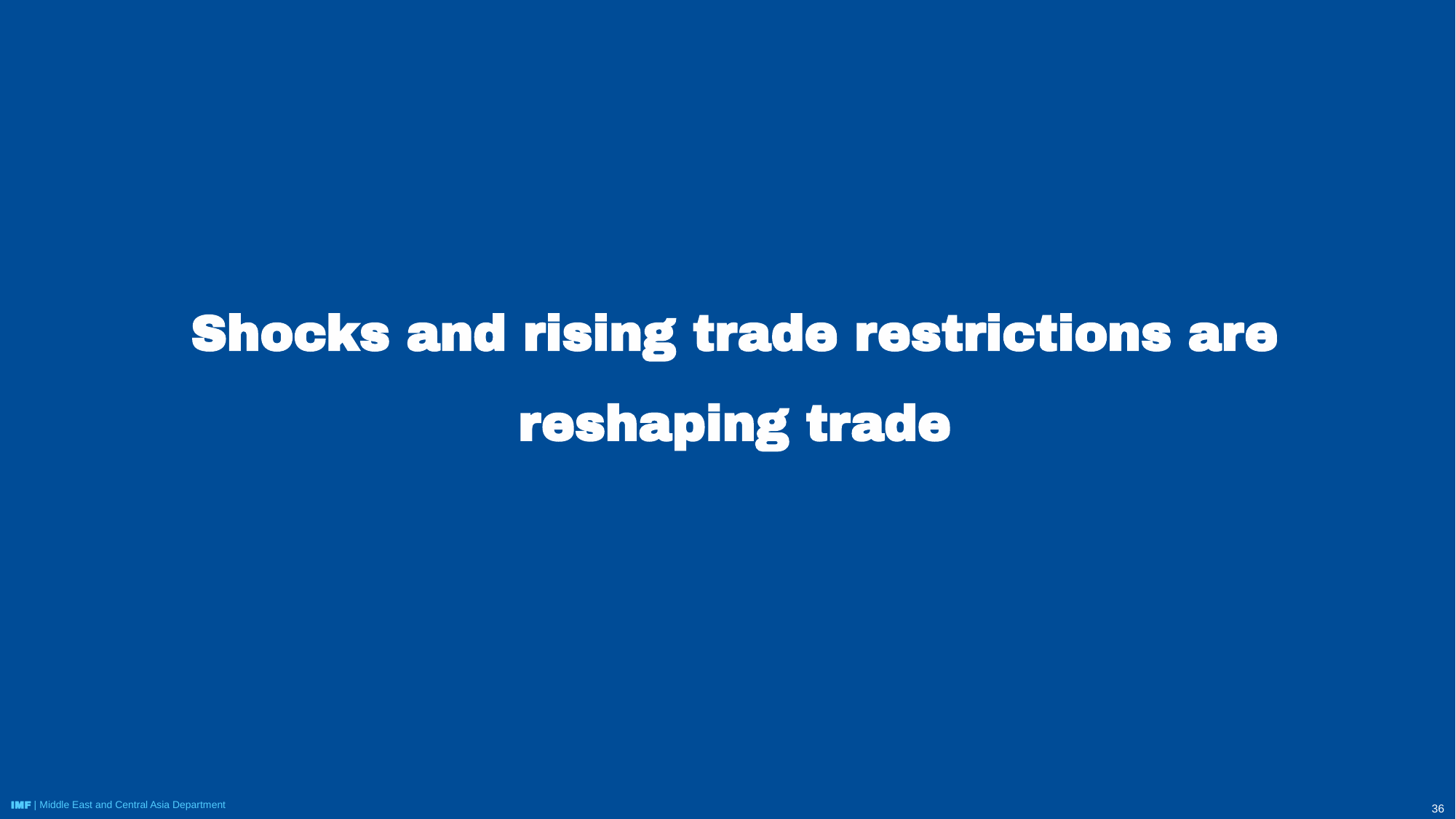

# Shocks and rising trade restrictions are reshaping trade